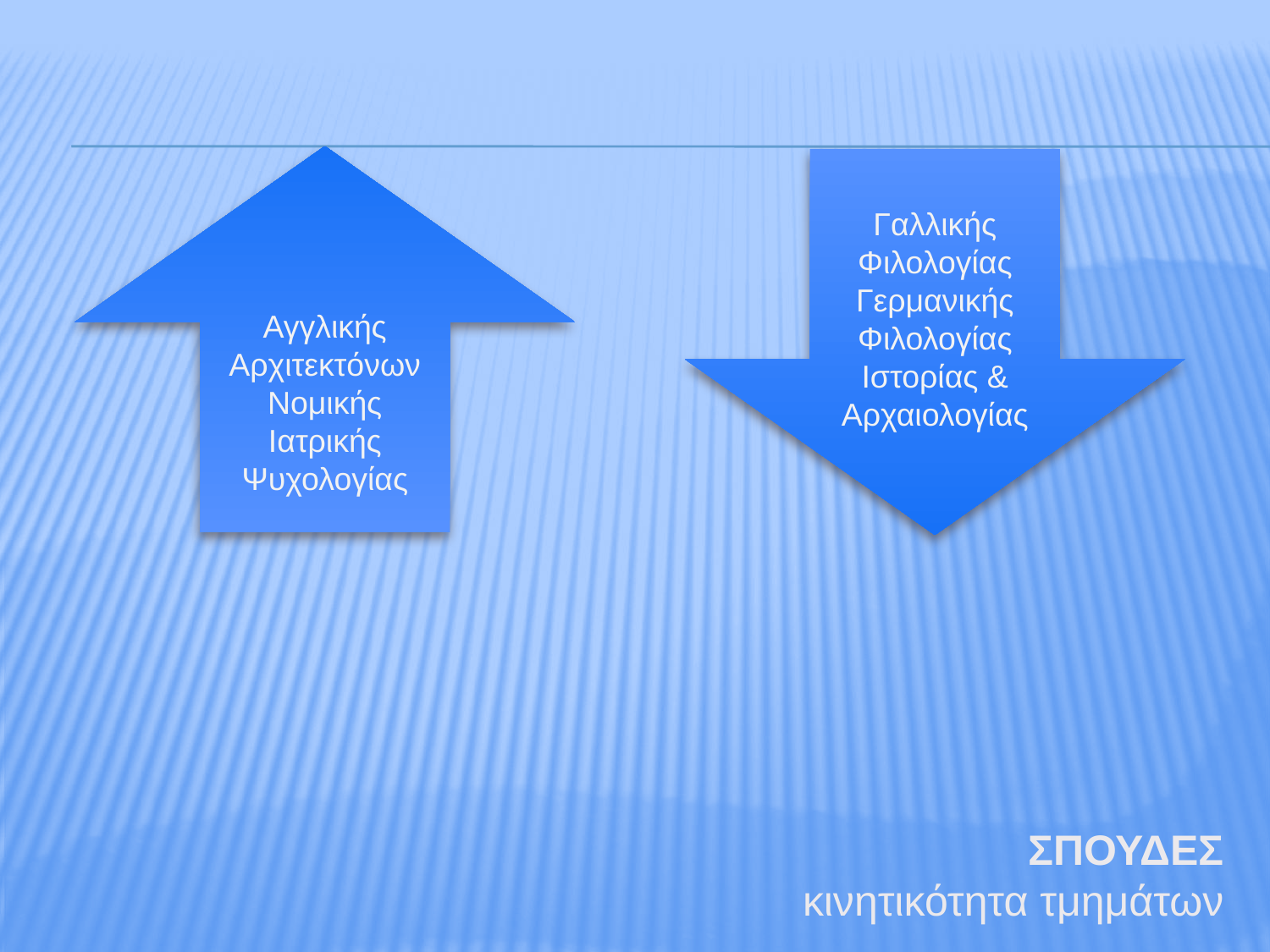

Γαλλικής Φιλολογίας
Γερμανικής Φιλολογίας
Ιστορίας & Αρχαιολογίας
Αγγλικής Αρχιτεκτόνων Νομικής
Ιατρικής
Ψυχολογίας
ΣΠΟΥΔΕΣ
κινητικότητα τμημάτων